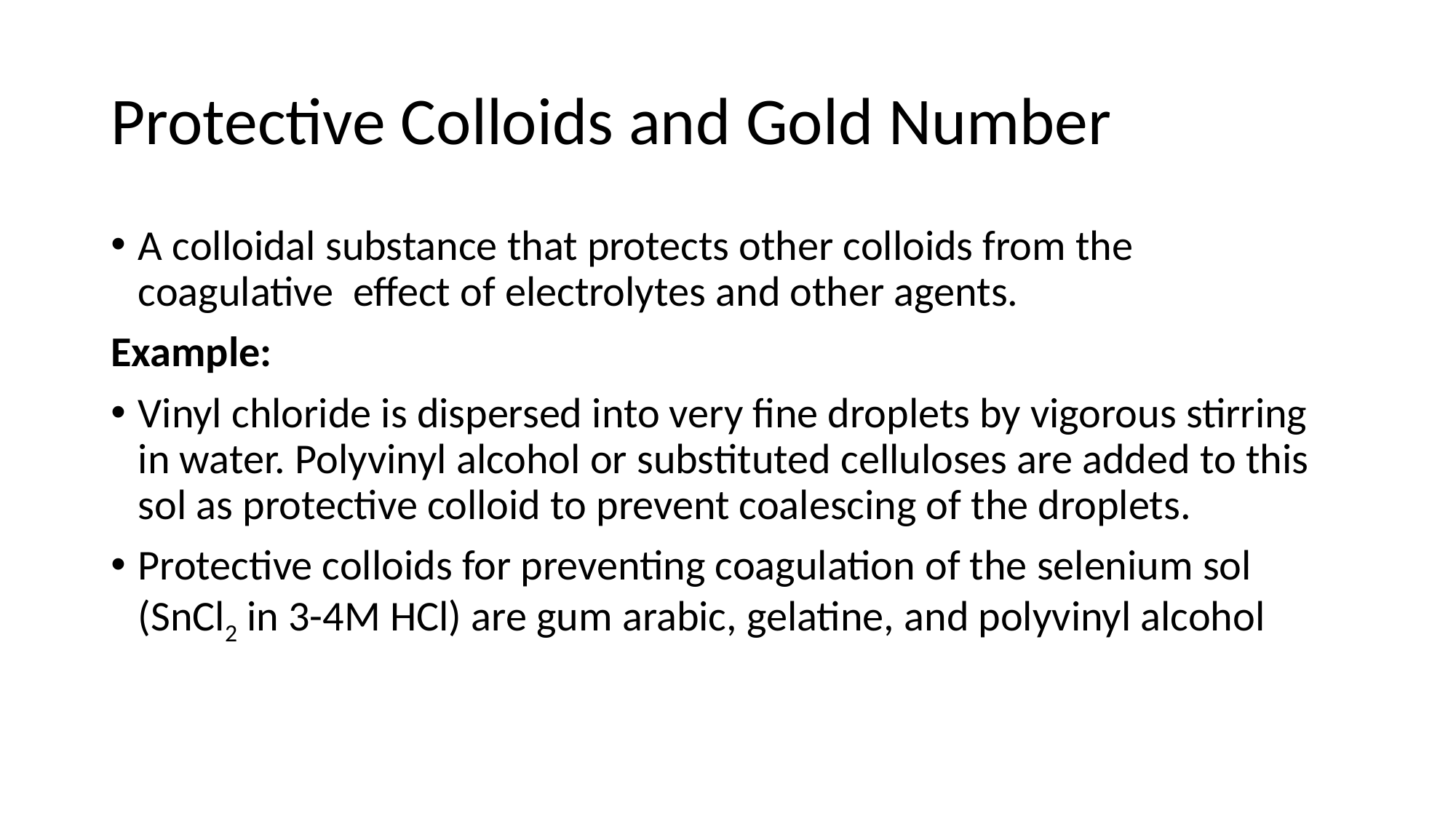

# Protective Colloids and Gold Number
A colloidal substance that protects other colloids from the  coagulative  effect of electrolytes and other agents.
Example:
Vinyl chloride is dispersed into very fine droplets by vigorous stirring in water. Polyvinyl alcohol or substituted celluloses are added to this sol as protective colloid to prevent coalescing of the droplets.
Protective colloids for preventing coagulation of the selenium sol (SnCl2 in 3-4M HCl) are gum arabic, gelatine, and polyvinyl alcohol